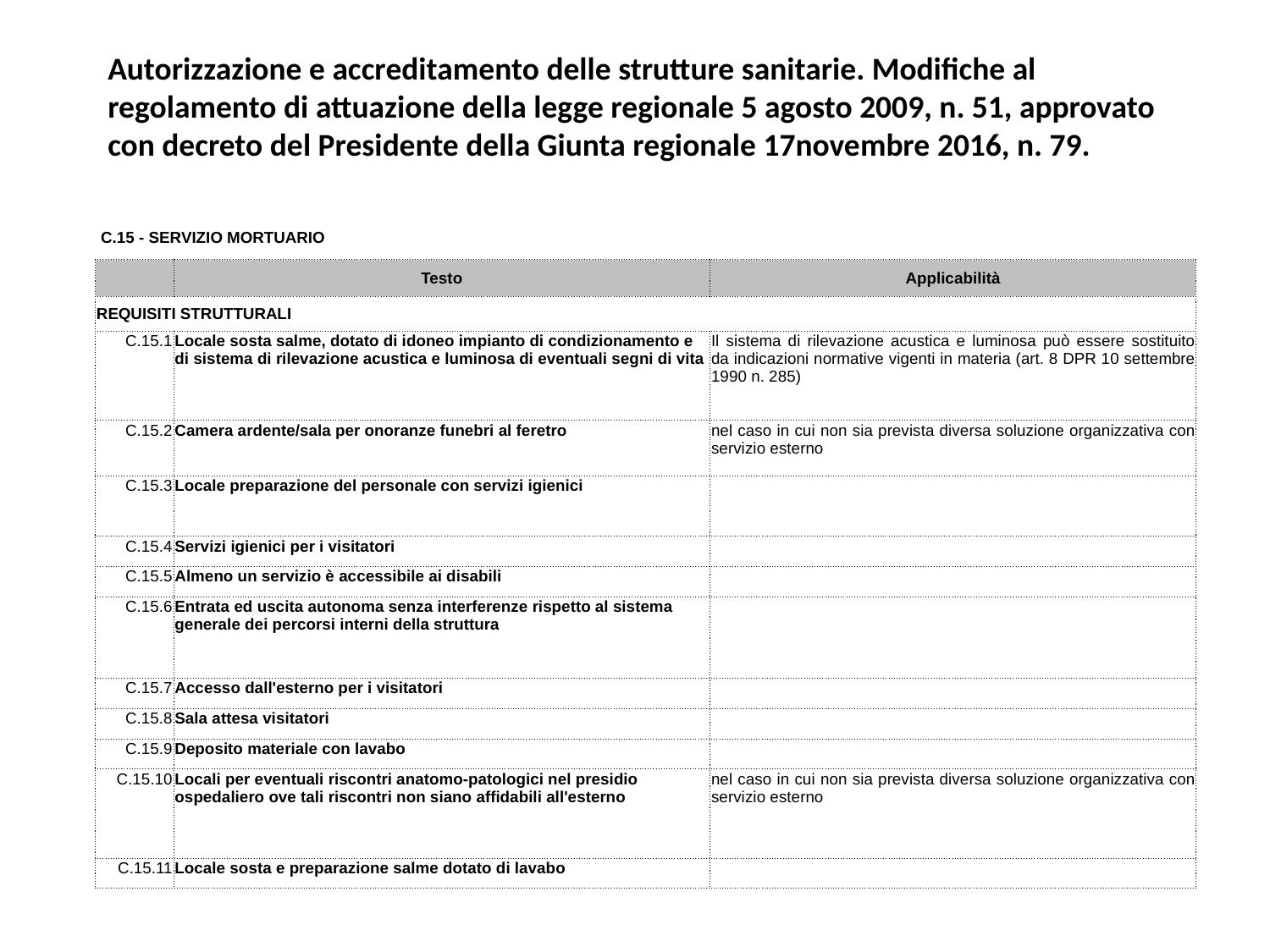

Autorizzazione e accreditamento delle strutture sanitarie. Modifiche al regolamento di attuazione della legge regionale 5 agosto 2009, n. 51, approvato con decreto del Presidente della Giunta regionale 17novembre 2016, n. 79.
| C.15 - SERVIZIO MORTUARIO |  |  |
| --- | --- | --- |
|  | Testo | Applicabilità |
| REQUISITI STRUTTURALI |  |  |
| C.15.1 | Locale sosta salme, dotato di idoneo impianto di condizionamento e di sistema di rilevazione acustica e luminosa di eventuali segni di vita | Il sistema di rilevazione acustica e luminosa può essere sostituito da indicazioni normative vigenti in materia (art. 8 DPR 10 settembre 1990 n. 285) |
| C.15.2 | Camera ardente/sala per onoranze funebri al feretro | nel caso in cui non sia prevista diversa soluzione organizzativa con servizio esterno |
| C.15.3 | Locale preparazione del personale con servizi igienici |  |
| C.15.4 | Servizi igienici per i visitatori |  |
| C.15.5 | Almeno un servizio è accessibile ai disabili |  |
| C.15.6 | Entrata ed uscita autonoma senza interferenze rispetto al sistema generale dei percorsi interni della struttura |  |
| C.15.7 | Accesso dall'esterno per i visitatori |  |
| C.15.8 | Sala attesa visitatori |  |
| C.15.9 | Deposito materiale con lavabo |  |
| C.15.10 | Locali per eventuali riscontri anatomo-patologici nel presidio ospedaliero ove tali riscontri non siano affidabili all'esterno | nel caso in cui non sia prevista diversa soluzione organizzativa con servizio esterno |
| C.15.11 | Locale sosta e preparazione salme dotato di lavabo |  |